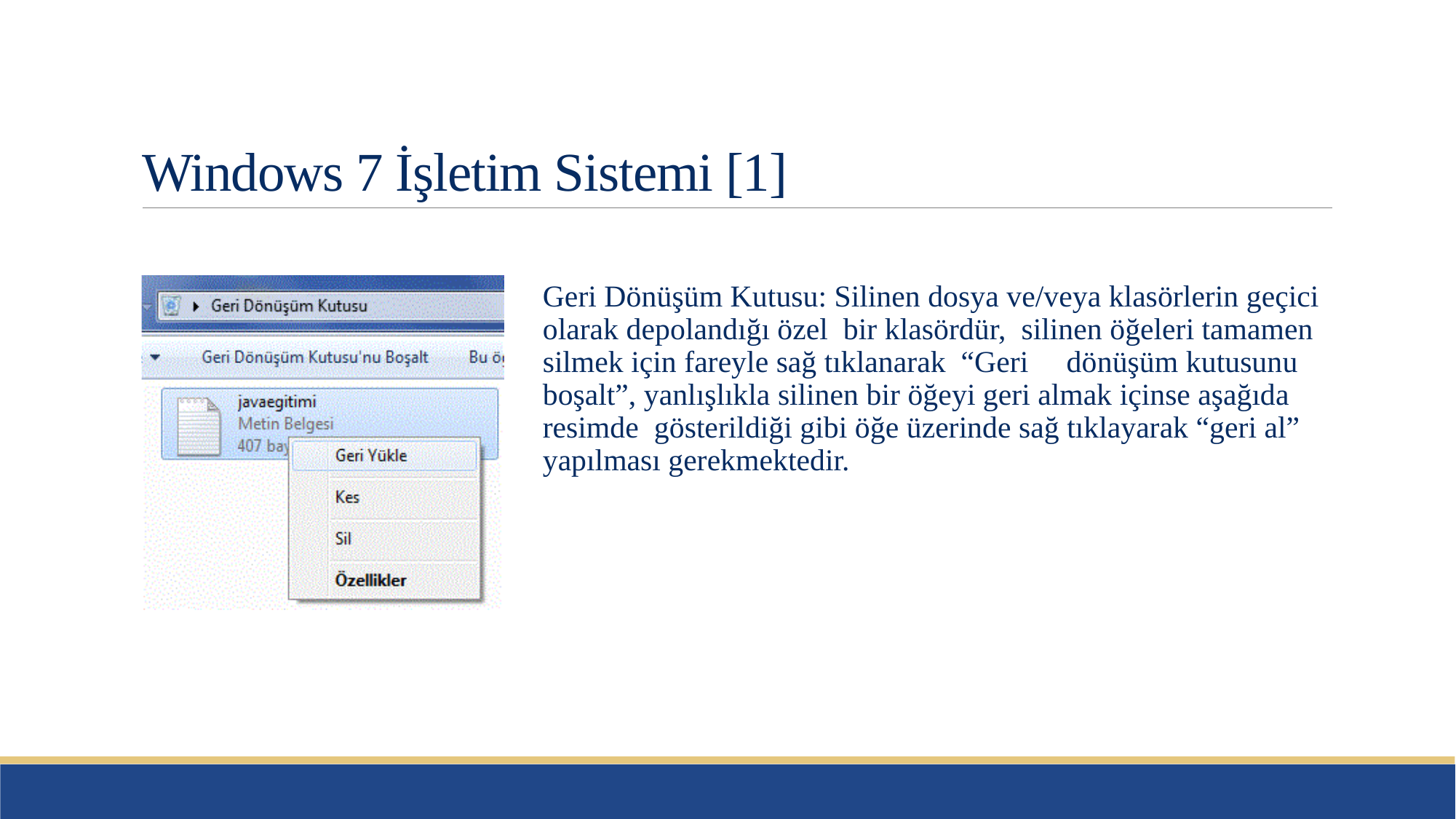

# Windows 7 İşletim Sistemi [1]

Geri Dönüşüm Kutusu: Silinen dosya ve/veya klasörlerin geçici olarak depolandığı özel  bir klasördür,  silinen öğeleri tamamen silmek için fareyle sağ tıklanarak  “Geri     dönüşüm kutusunu boşalt”, yanlışlıkla silinen bir öğeyi geri almak içinse aşağıda resimde  gösterildiği gibi öğe üzerinde sağ tıklayarak “geri al” yapılması gerekmektedir.